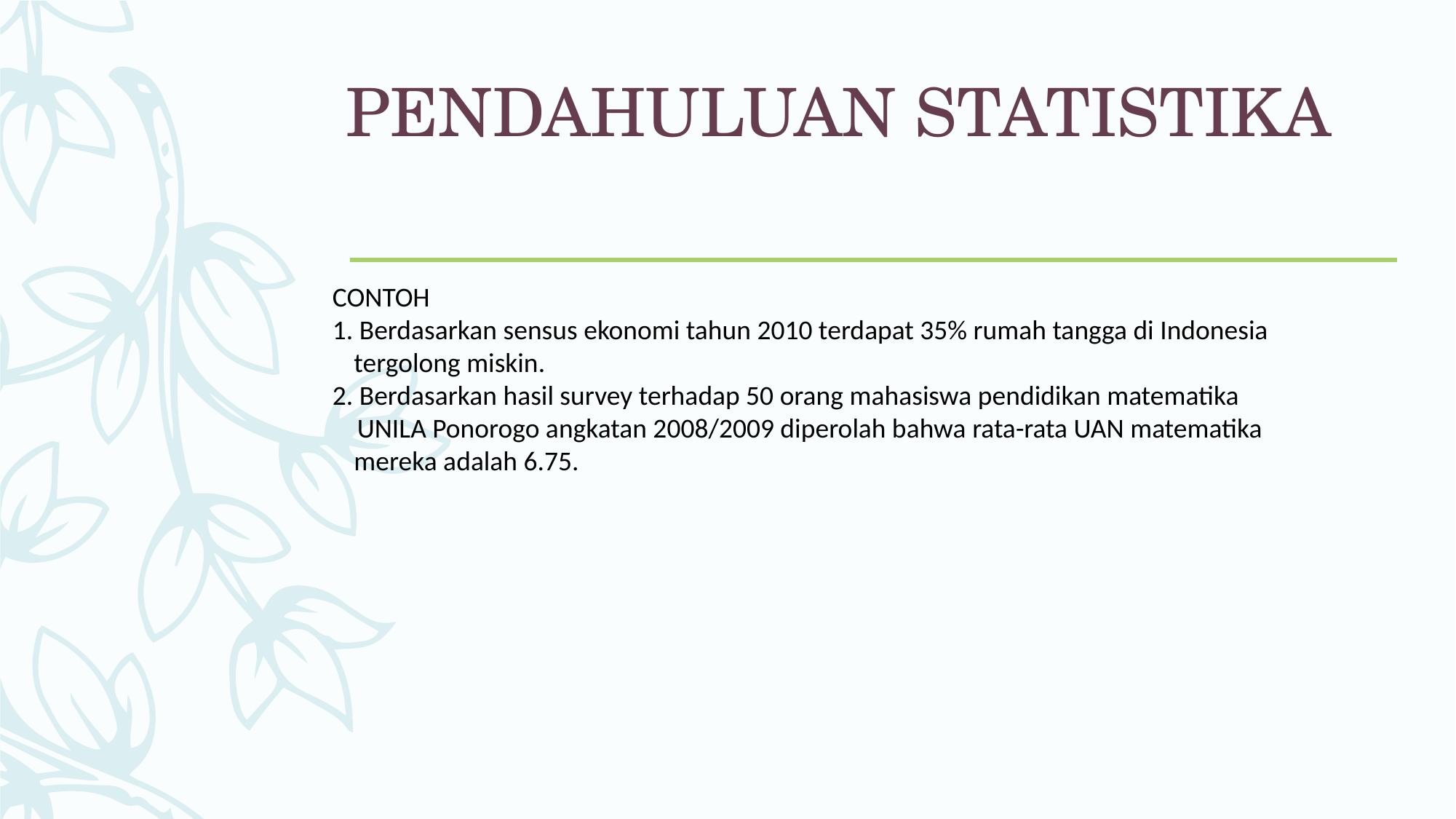

# PENDAHULUAN STATISTIKA
CONTOH
1. Berdasarkan sensus ekonomi tahun 2010 terdapat 35% rumah tangga di Indonesia tergolong miskin.
2. Berdasarkan hasil survey terhadap 50 orang mahasiswa pendidikan matematika
    UNILA Ponorogo angkatan 2008/2009 diperolah bahwa rata-rata UAN matematika    mereka adalah 6.75.